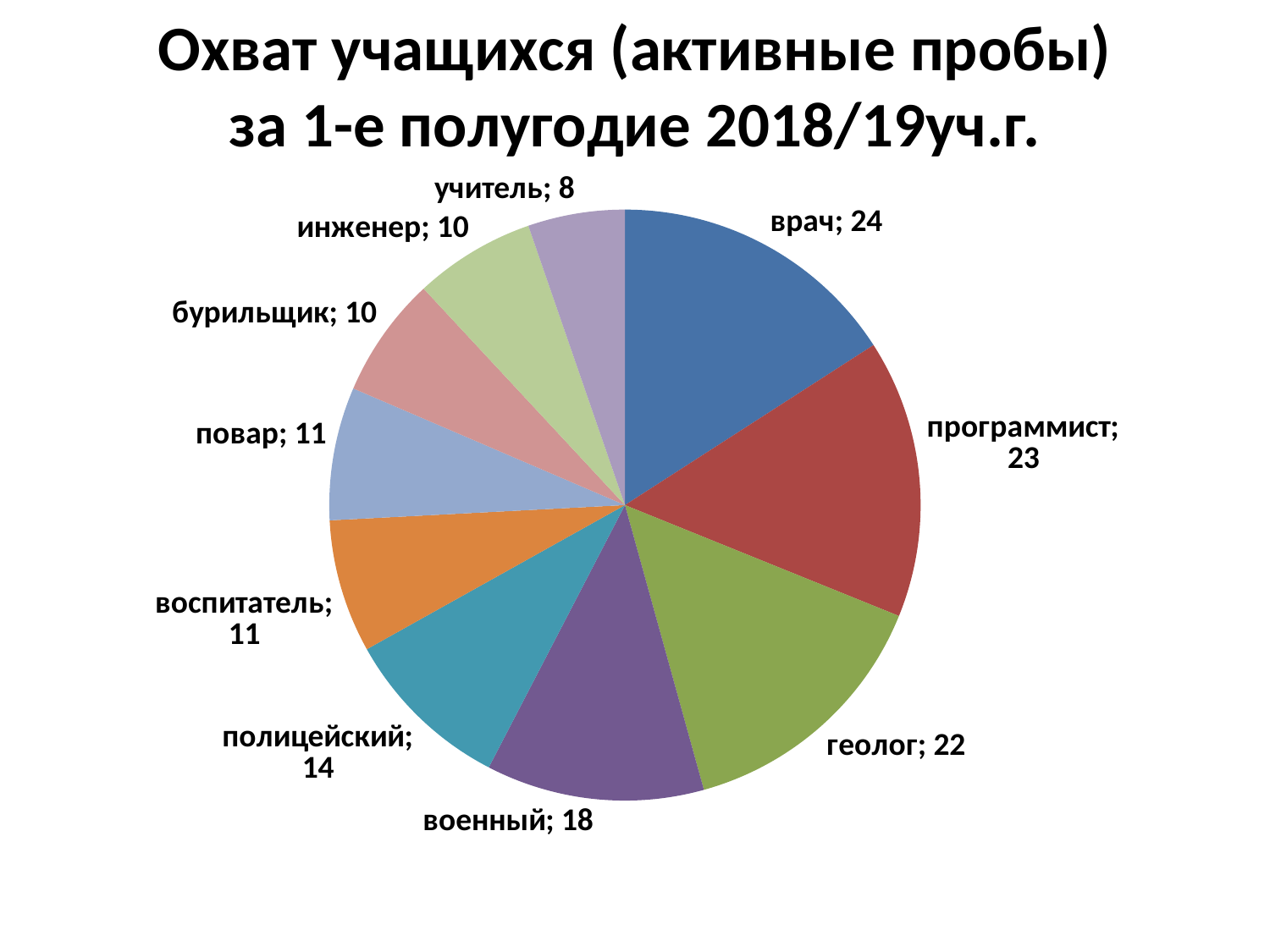

# Охват учащихся (активные пробы) за 1-е полугодие 2018/19уч.г.

### Chart

| Category | К-во чел |
|---|---|
| врач | 24.0 |
| программист | 23.0 |
| геолог | 22.0 |
| военный | 18.0 |
| полицейский | 14.0 |
| воспитатель | 11.0 |
| повар | 11.0 |
| бурильщик | 10.0 |
| инженер | 10.0 |
| учитель | 8.0 |